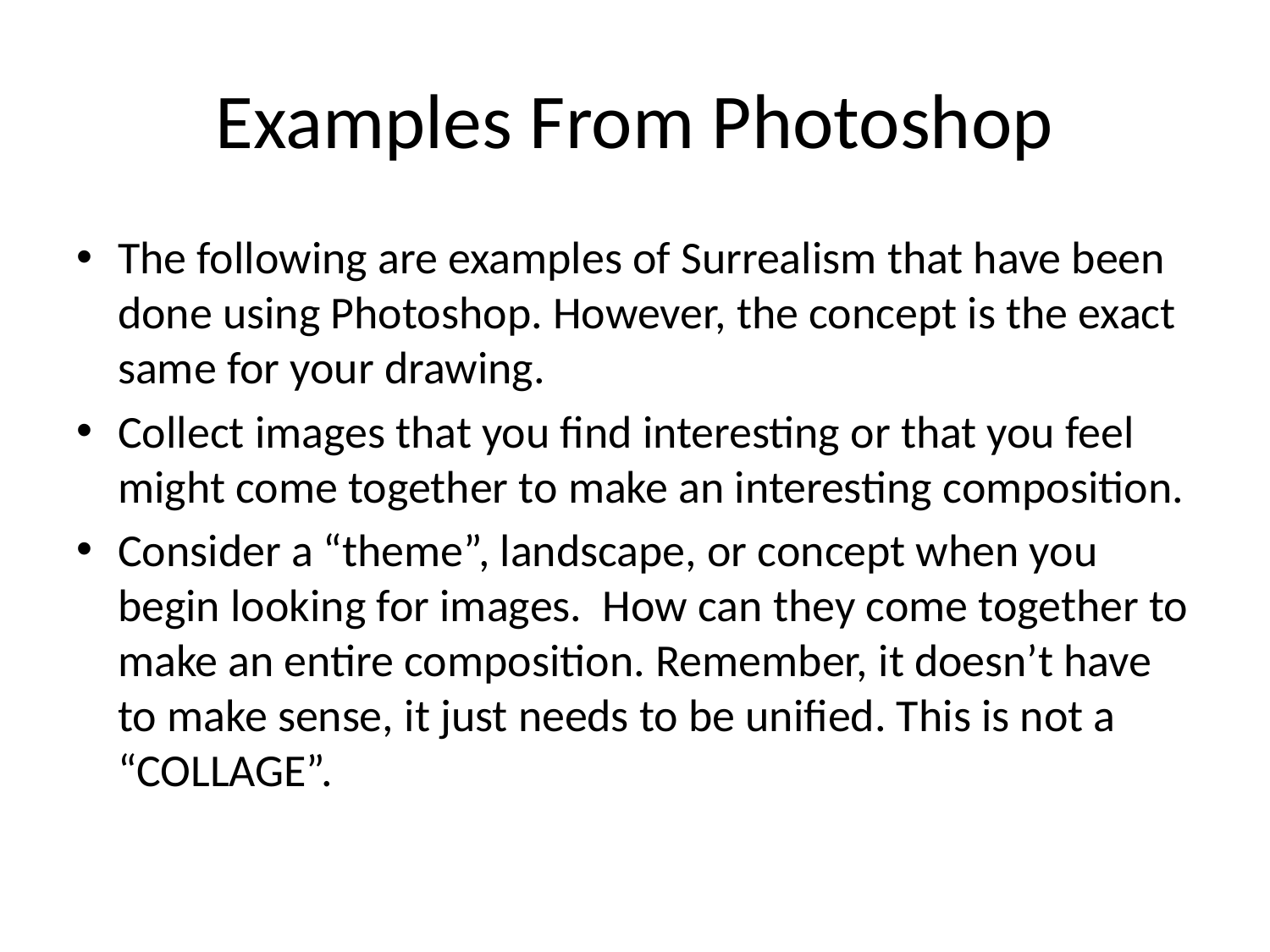

# Examples From Photoshop
The following are examples of Surrealism that have been done using Photoshop. However, the concept is the exact same for your drawing.
Collect images that you find interesting or that you feel might come together to make an interesting composition.
Consider a “theme”, landscape, or concept when you begin looking for images.  How can they come together to make an entire composition. Remember, it doesn’t have to make sense, it just needs to be unified. This is not a “COLLAGE”.